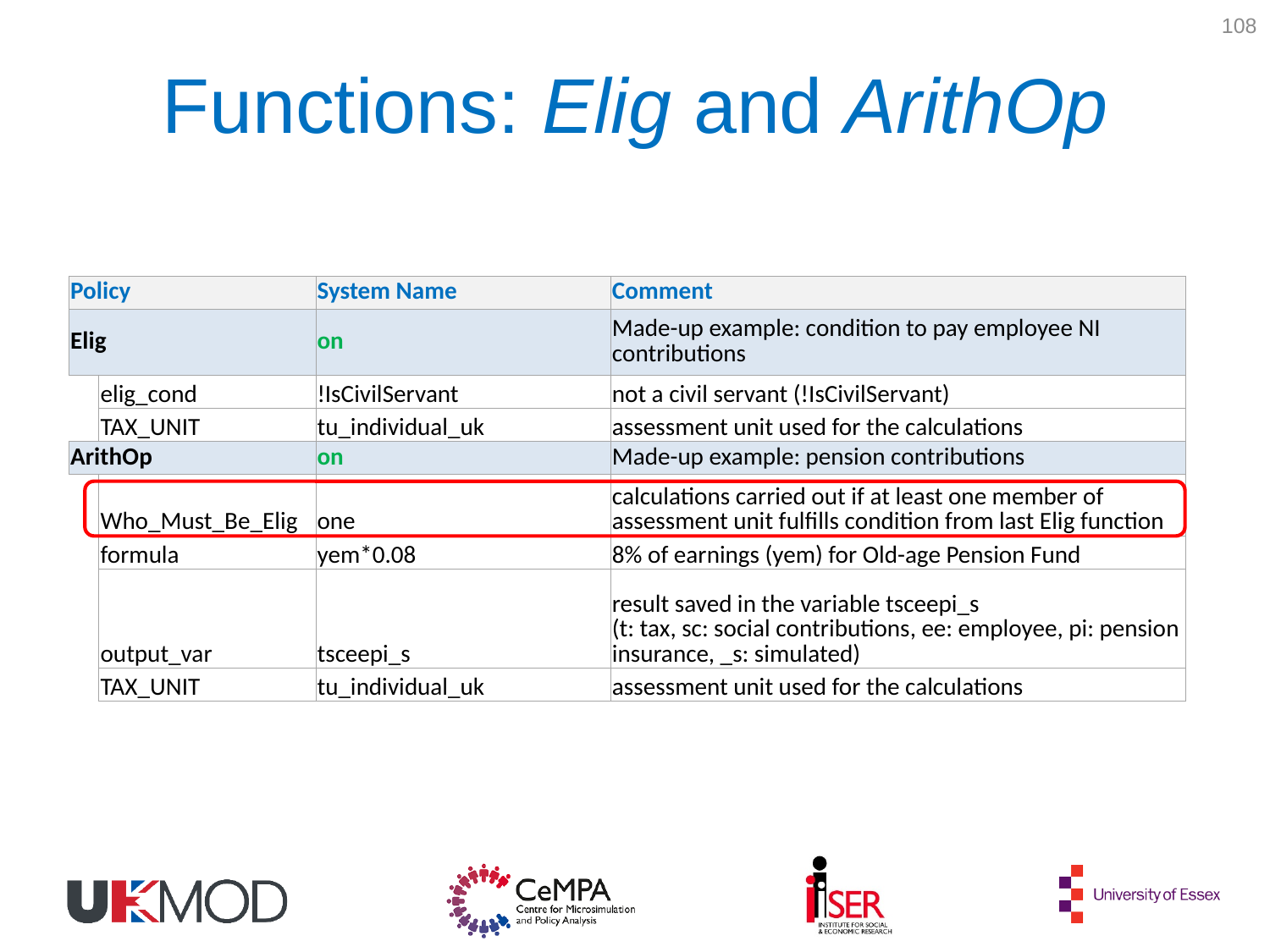

108
# Functions: Elig and ArithOp
| Policy |  | System Name | Comment |
| --- | --- | --- | --- |
| Elig |  | on | Made-up example: condition to pay employee NI contributions |
|  | elig\_cond | !IsCivilServant | not a civil servant (!IsCivilServant) |
|  | TAX\_UNIT | tu\_individual\_uk | assessment unit used for the calculations |
| ArithOp |  | on | Made-up example: pension contributions |
|  | Who\_Must\_Be\_Elig | one | calculations carried out if at least one member of assessment unit fulfills condition from last Elig function |
|  | formula | yem\*0.08 | 8% of earnings (yem) for Old-age Pension Fund |
|  | output\_var | tsceepi\_s | result saved in the variable tsceepi\_s (t: tax, sc: social contributions, ee: employee, pi: pension insurance, \_s: simulated) |
|  | TAX\_UNIT | tu\_individual\_uk | assessment unit used for the calculations |